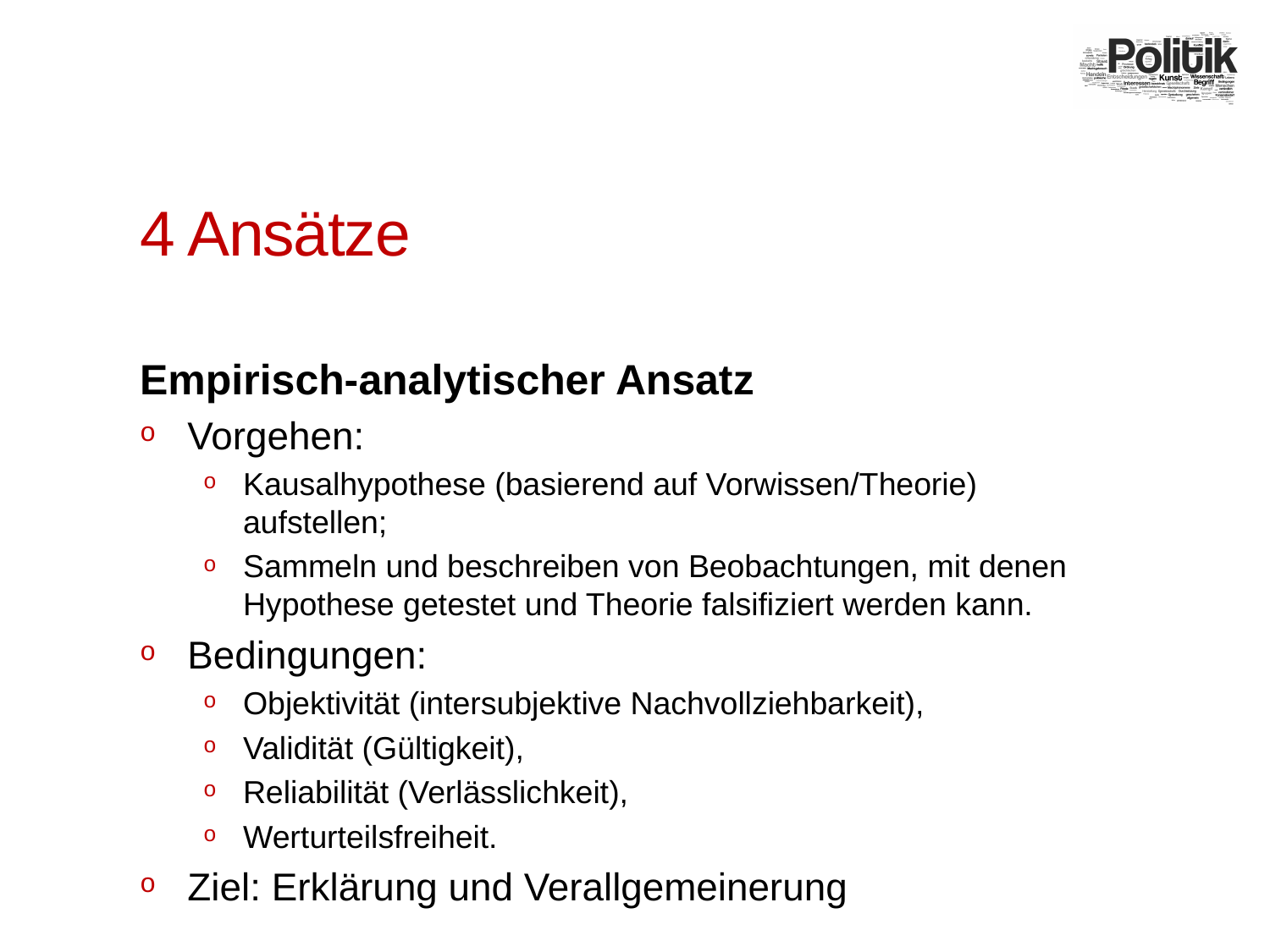

# 4 Ansätze
Empirisch-analytischer Ansatz
Vorgehen:
Kausalhypothese (basierend auf Vorwissen/Theorie) aufstellen;
Sammeln und beschreiben von Beobachtungen, mit denen Hypothese getestet und Theorie falsifiziert werden kann.
Bedingungen:
Objektivität (intersubjektive Nachvollziehbarkeit),
Validität (Gültigkeit),
Reliabilität (Verlässlichkeit),
Werturteilsfreiheit.
Ziel: Erklärung und Verallgemeinerung